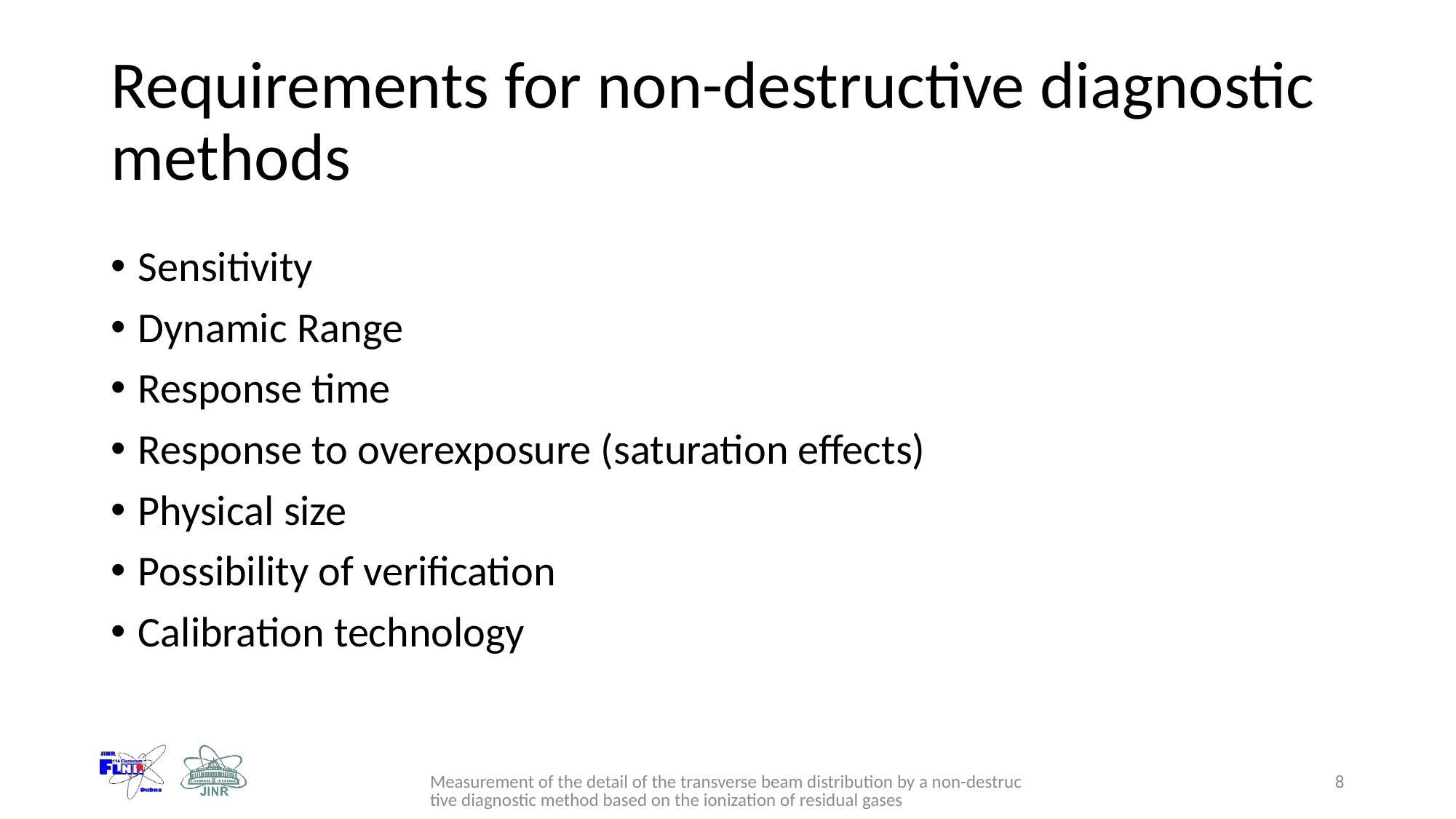

# Requirements for non-destructive diagnostic methods
Sensitivity
Dynamic Range
Response time
Response to overexposure (saturation effects)
Physical size
Possibility of verification
Calibration technology
Measurement of the detail of the transverse beam distribution by a non-destructive diagnostic method based on the ionization of residual gases
8